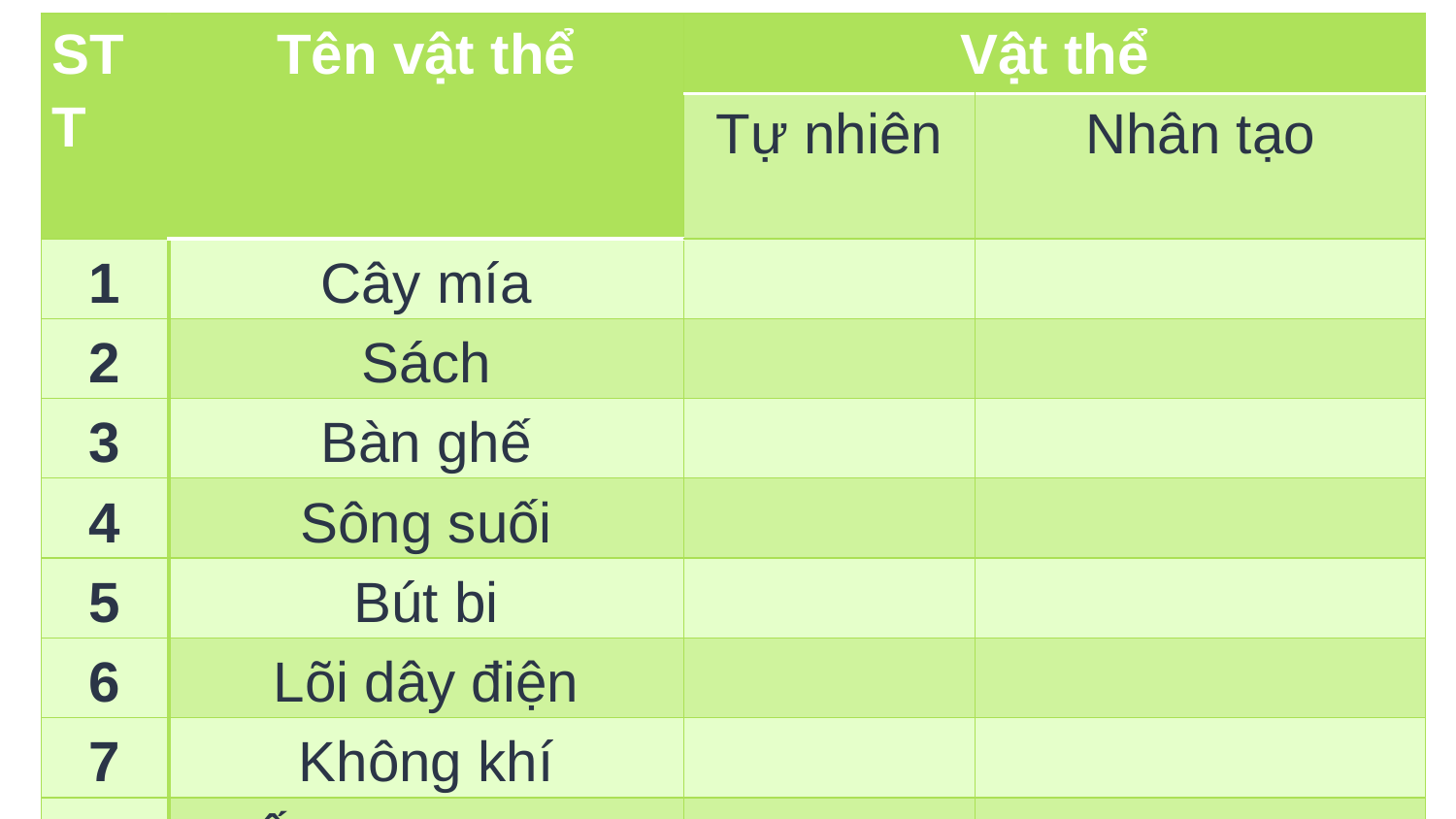

| STT | Tên vật thể | Vật thể |  |
| --- | --- | --- | --- |
|  |  | Tự nhiên | Nhân tạo |
| 1 | Cây mía |  |  |
| 2 | Sách |  |  |
| 3 | Bàn ghế |  |  |
| 4 | Sông suối |  |  |
| 5 | Bút bi |  |  |
| 6 | Lõi dây điện |  |  |
| 7 | Không khí |  |  |
| 8 | Ấm đun nước |  |  |
13